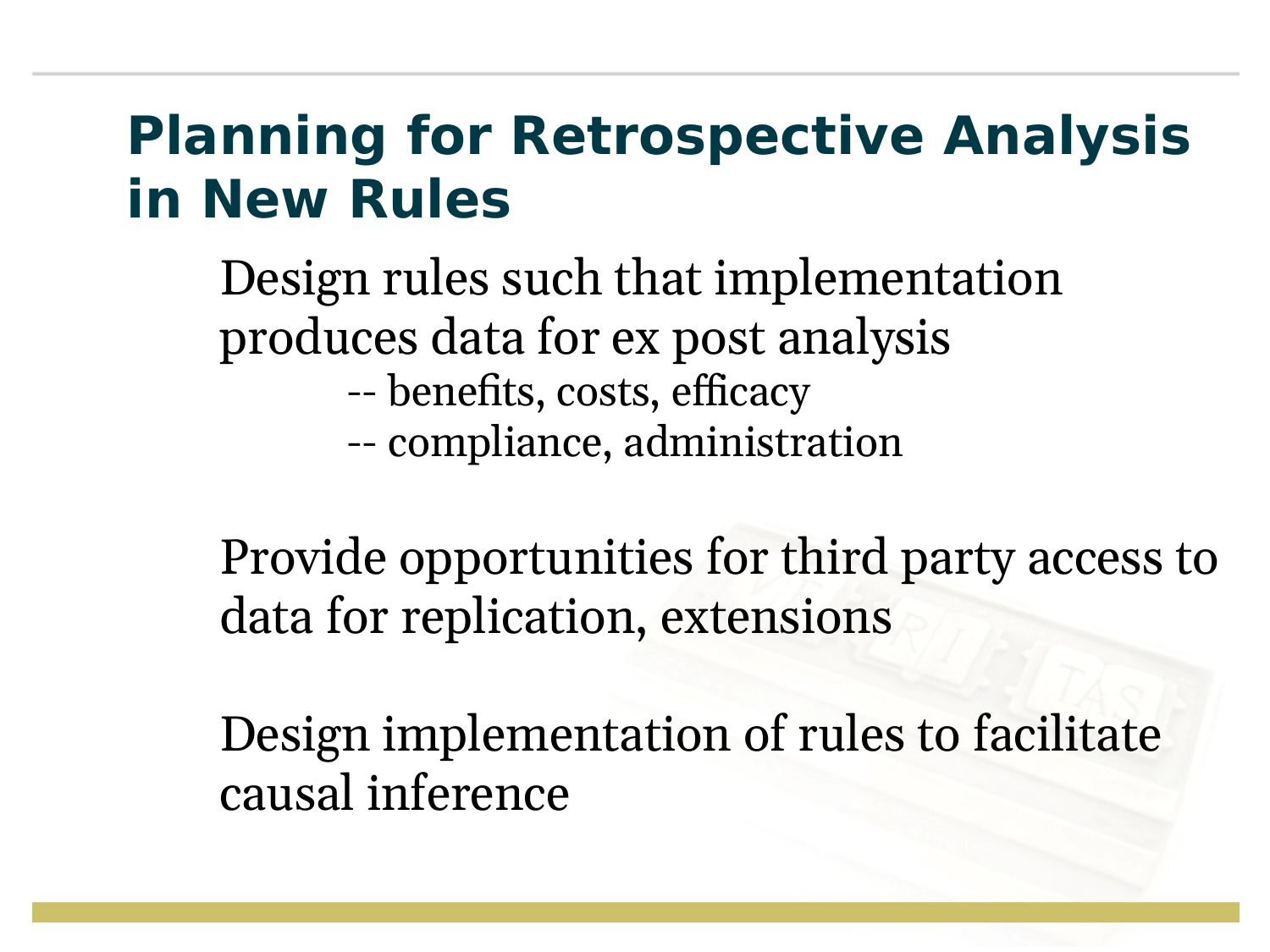

# Planning for Retrospective Analysis in New Rules
Design rules such that implementation produces data for ex post analysis
	-- benefits, costs, efficacy
	-- compliance, administration

Provide opportunities for third party access to data for replication, extensions

Design implementation of rules to facilitate causal inference